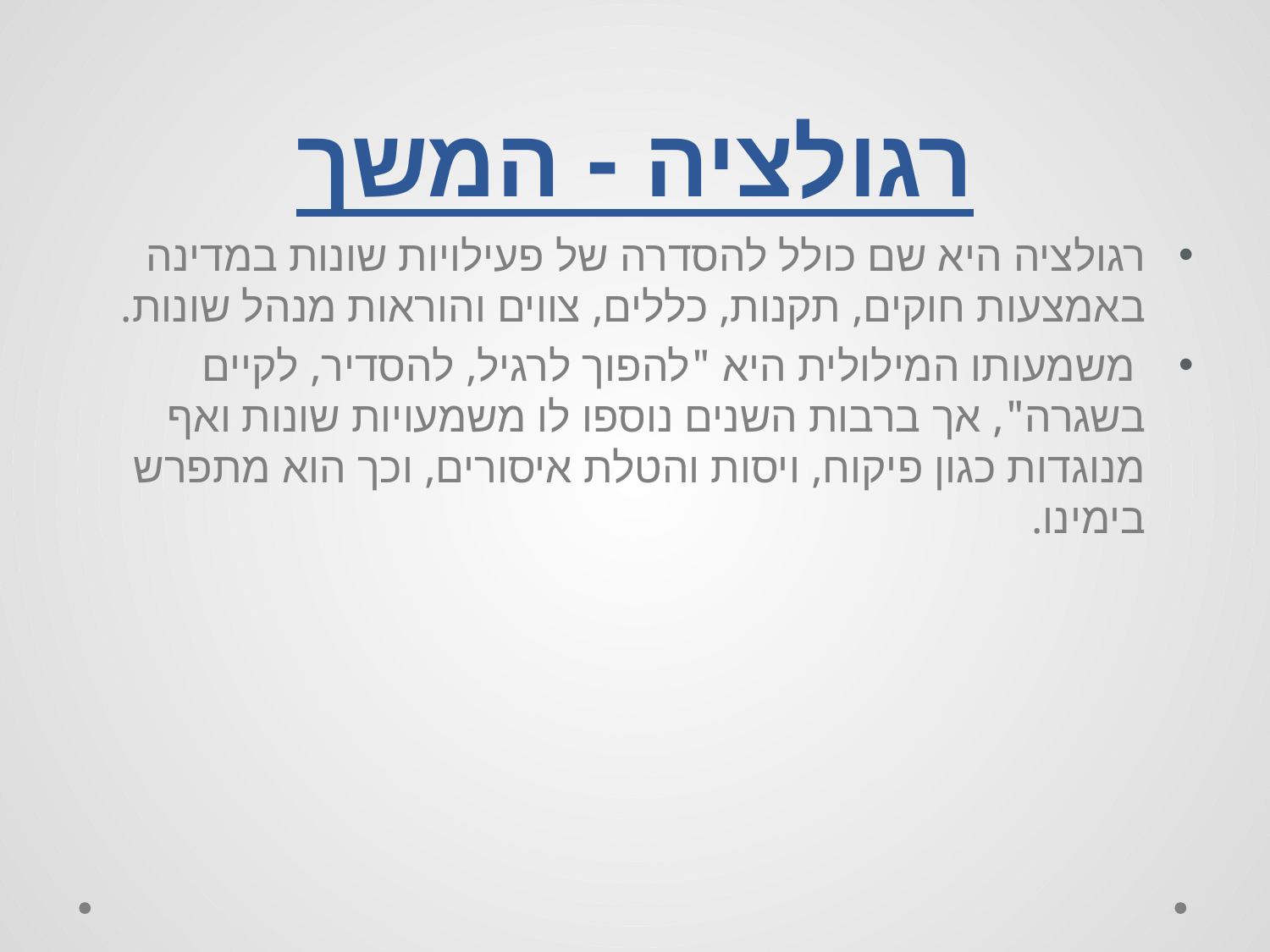

# רגולציה - המשך
רגולציה היא שם כולל להסדרה של פעילויות שונות במדינה באמצעות חוקים, תקנות, כללים, צווים והוראות מנהל שונות.
 משמעותו המילולית היא "להפוך לרגיל, להסדיר, לקיים בשגרה", אך ברבות השנים נוספו לו משמעויות שונות ואף מנוגדות כגון פיקוח, ויסות והטלת איסורים, וכך הוא מתפרש בימינו.